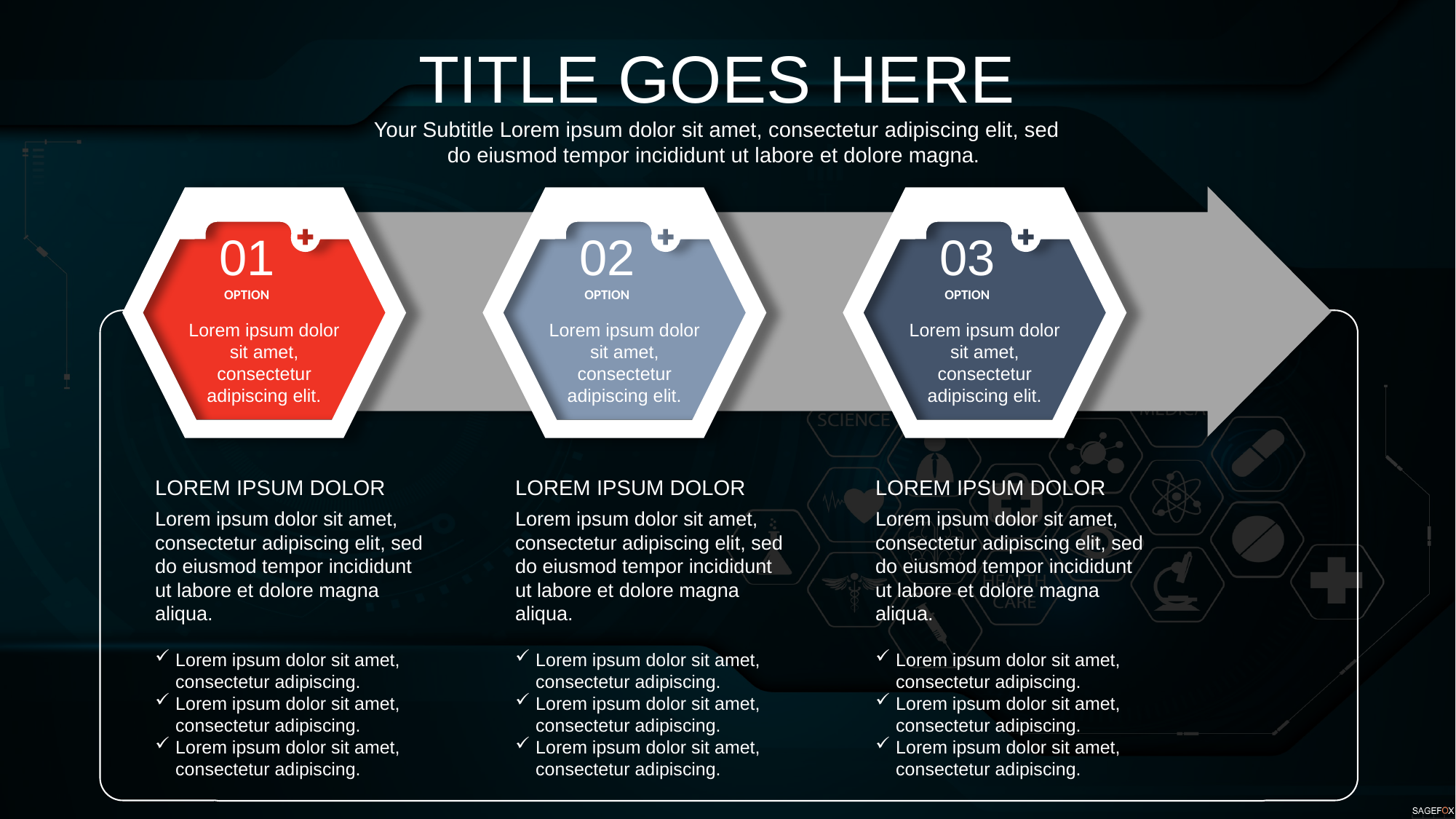

TITLE GOES HERE
Your Subtitle Lorem ipsum dolor sit amet, consectetur adipiscing elit, sed do eiusmod tempor incididunt ut labore et dolore magna.

01
OPTION
Lorem ipsum dolor sit amet, consectetur adipiscing elit.

02
OPTION
Lorem ipsum dolor sit amet, consectetur adipiscing elit.

03
OPTION
Lorem ipsum dolor sit amet, consectetur adipiscing elit.

LOREM IPSUM DOLOR

Lorem ipsum dolor sit amet, consectetur adipiscing elit, sed do eiusmod tempor incididunt ut labore et dolore magna aliqua.

Lorem ipsum dolor sit amet, consectetur adipiscing.
Lorem ipsum dolor sit amet, consectetur adipiscing.
Lorem ipsum dolor sit amet, consectetur adipiscing.
LOREM IPSUM DOLOR

Lorem ipsum dolor sit amet, consectetur adipiscing elit, sed do eiusmod tempor incididunt ut labore et dolore magna aliqua.

Lorem ipsum dolor sit amet, consectetur adipiscing.
Lorem ipsum dolor sit amet, consectetur adipiscing.
Lorem ipsum dolor sit amet, consectetur adipiscing.
LOREM IPSUM DOLOR

Lorem ipsum dolor sit amet, consectetur adipiscing elit, sed do eiusmod tempor incididunt ut labore et dolore magna aliqua.

Lorem ipsum dolor sit amet, consectetur adipiscing.
Lorem ipsum dolor sit amet, consectetur adipiscing.
Lorem ipsum dolor sit amet, consectetur adipiscing.